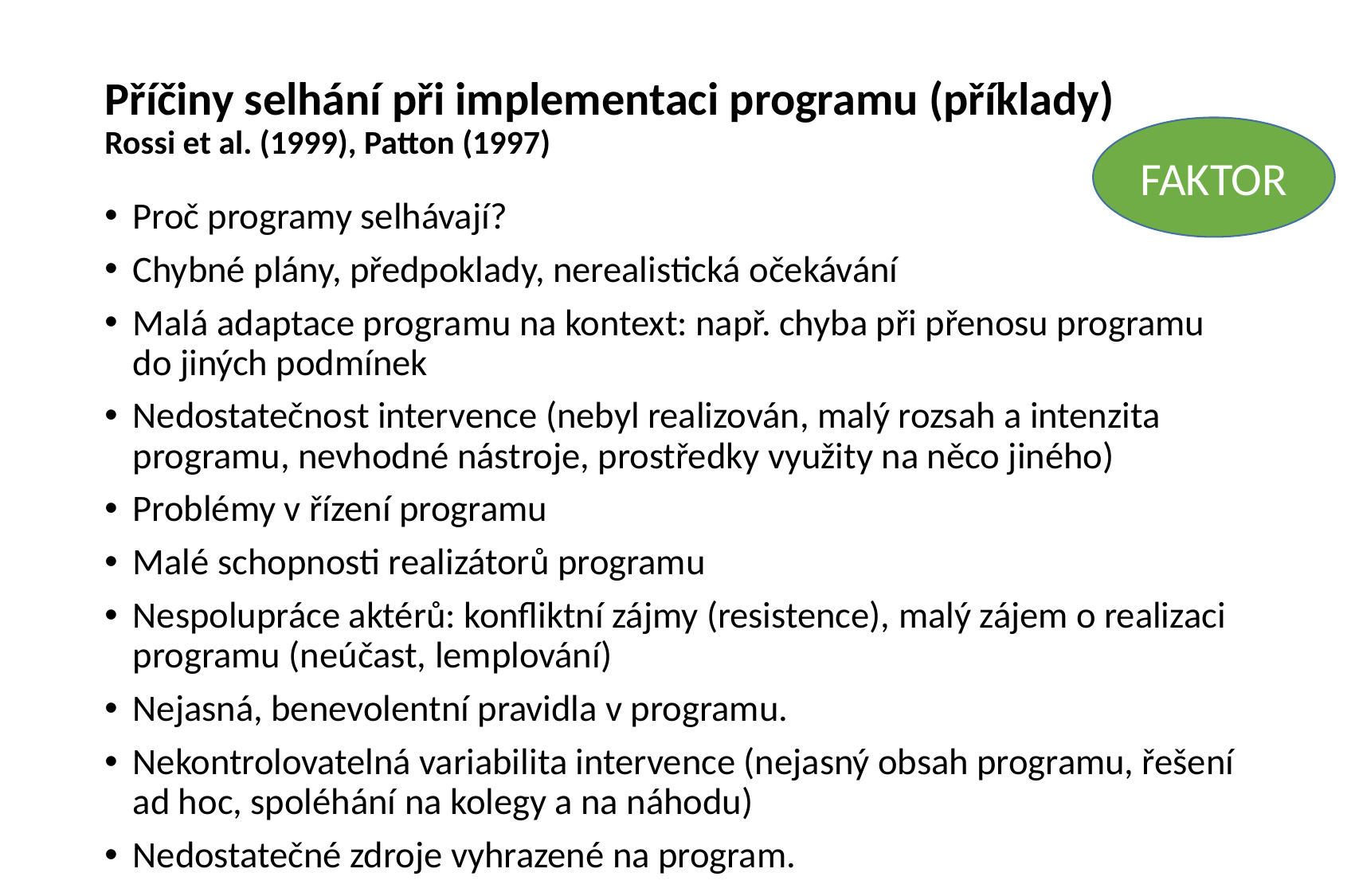

# Příčiny selhání při implementaci programu (příklady) Rossi et al. (1999), Patton (1997)
FAKTOR
Proč programy selhávají?
Chybné plány, předpoklady, nerealistická očekávání
Malá adaptace programu na kontext: např. chyba při přenosu programu do jiných podmínek
Nedostatečnost intervence (nebyl realizován, malý rozsah a intenzita programu, nevhodné nástroje, prostředky využity na něco jiného)
Problémy v řízení programu
Malé schopnosti realizátorů programu
Nespolupráce aktérů: konfliktní zájmy (resistence), malý zájem o realizaci programu (neúčast, lemplování)
Nejasná, benevolentní pravidla v programu.
Nekontrolovatelná variabilita intervence (nejasný obsah programu, řešení ad hoc, spoléhání na kolegy a na náhodu)
Nedostatečné zdroje vyhrazené na program.